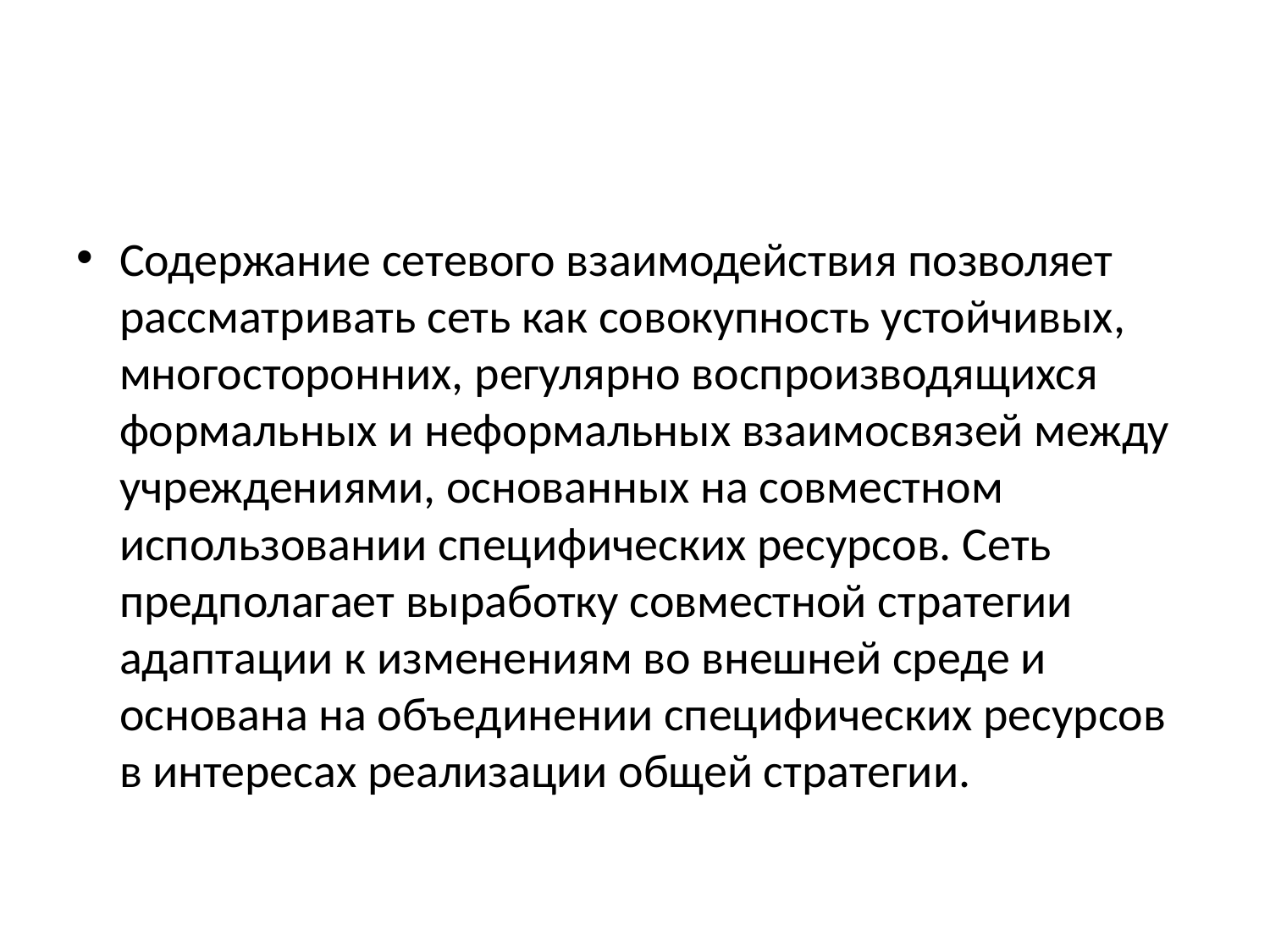

#
Содержание сетевого взаимодействия позволяет рассматривать сеть как совокупность устойчивых, многосторонних, регулярно воспроизводящихся формальных и неформальных взаимосвязей между учреждениями, основанных на совместном использовании специфических ресурсов. Сеть предполагает выработку совместной стратегии адаптации к изменениям во внешней среде и основана на объединении специфических ресурсов в интересах реализации общей стратегии.